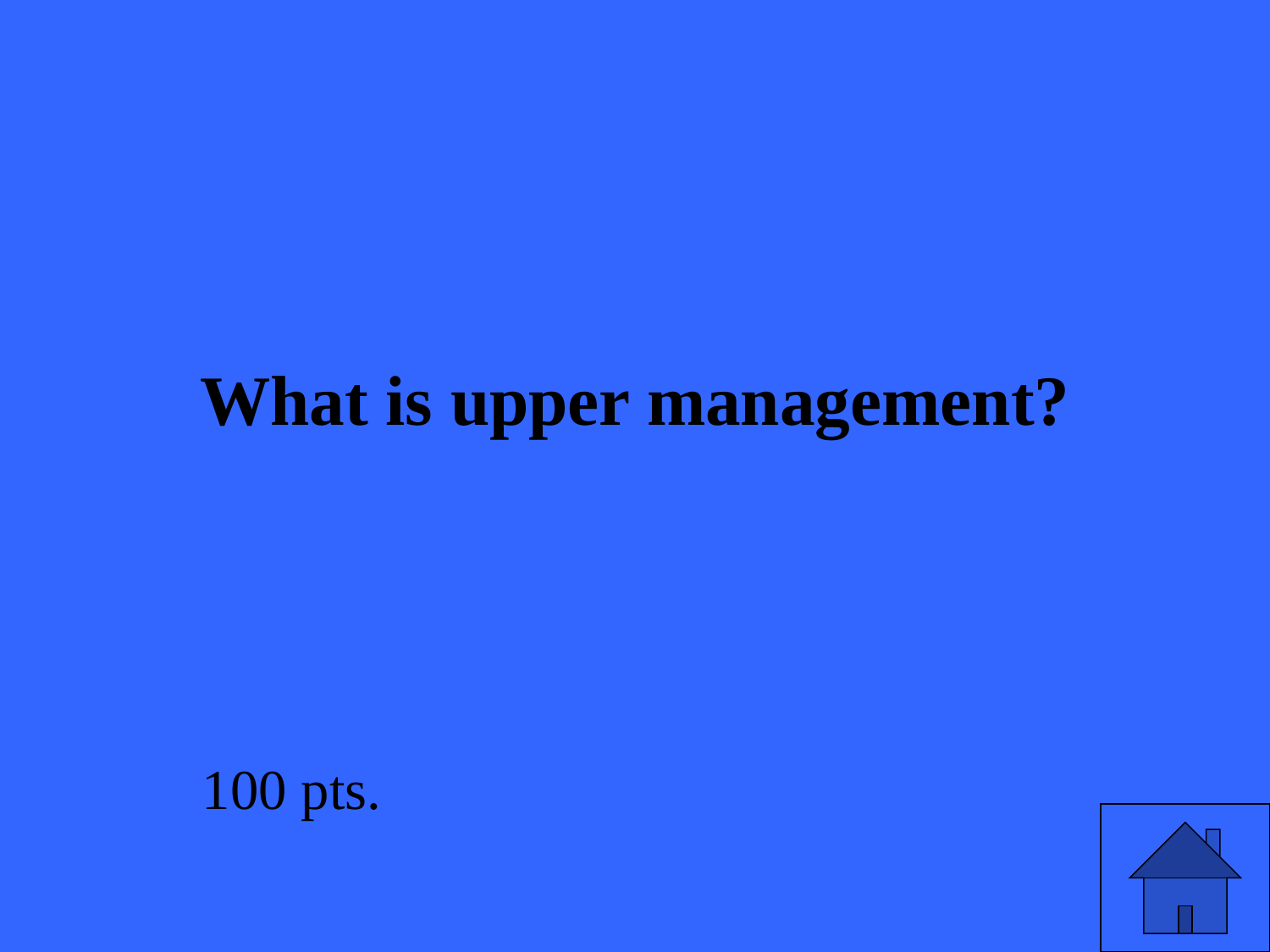

# What is upper management?
100 pts.